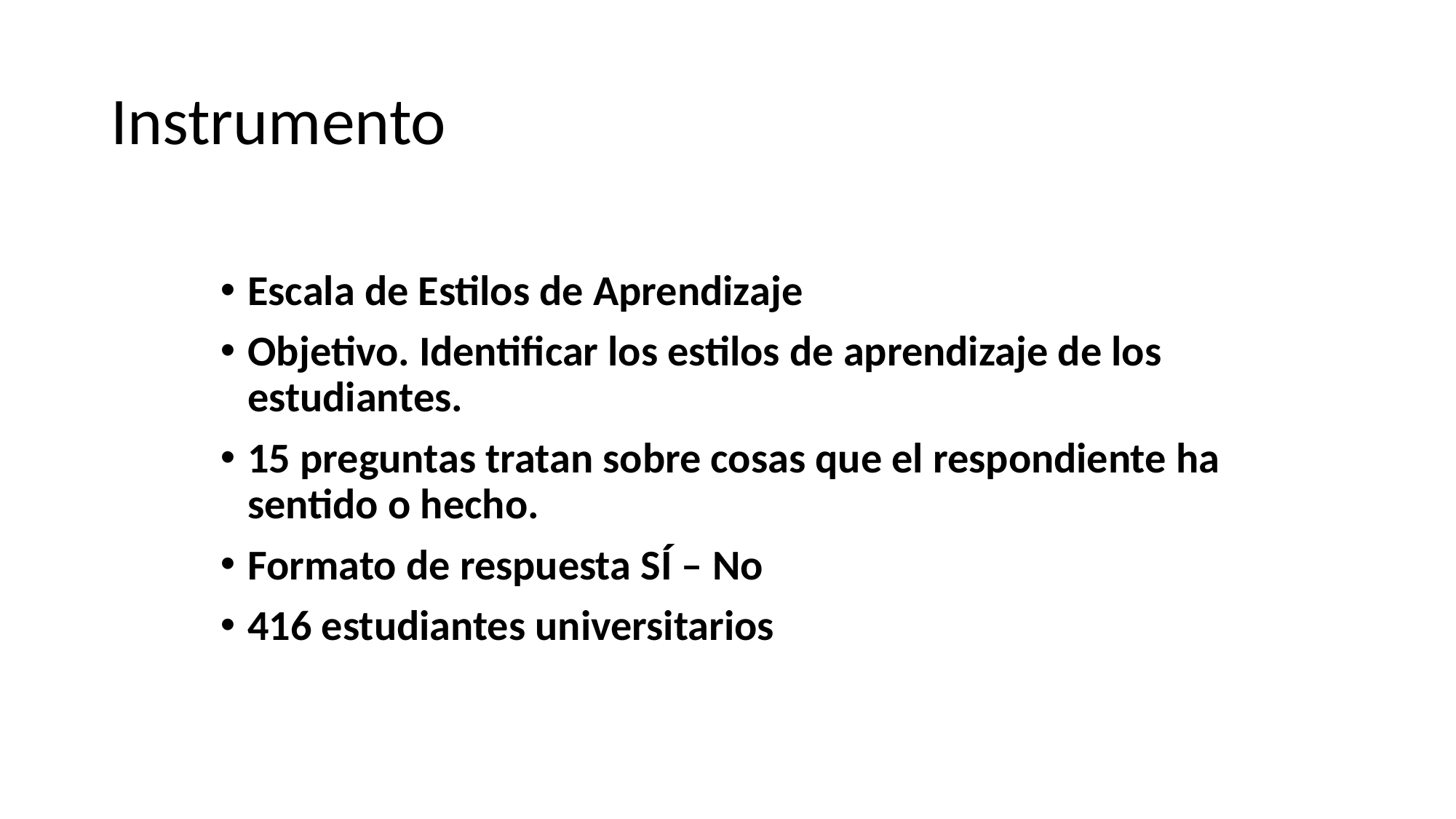

# Instrumento
Escala de Estilos de Aprendizaje
Objetivo. Identificar los estilos de aprendizaje de los estudiantes.
15 preguntas tratan sobre cosas que el respondiente ha sentido o hecho.
Formato de respuesta SÍ – No
416 estudiantes universitarios